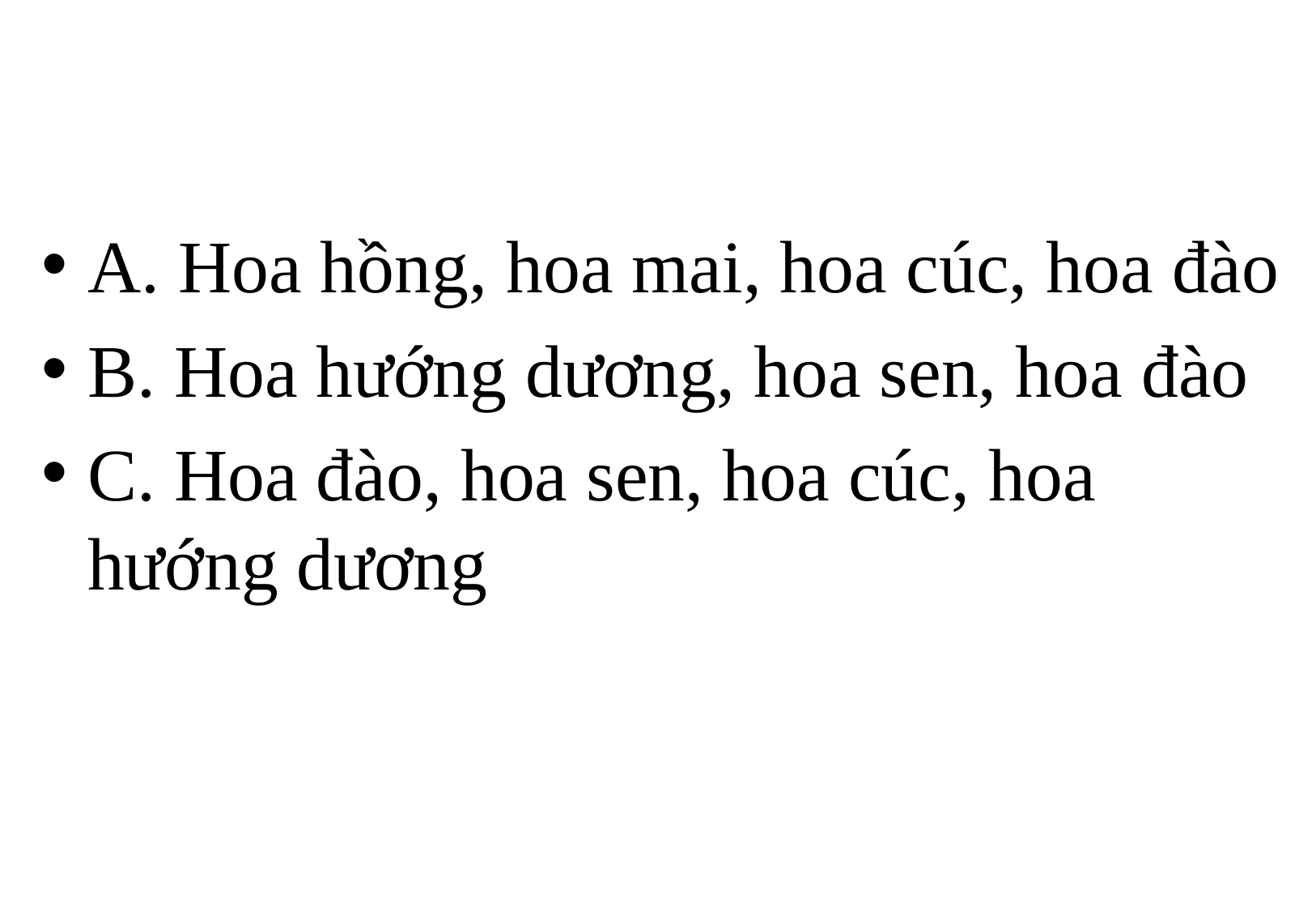

#
A. Hoa hồng, hoa mai, hoa cúc, hoa đào
B. Hoa hướng dương, hoa sen, hoa đào
C. Hoa đào, hoa sen, hoa cúc, hoa hướng dương